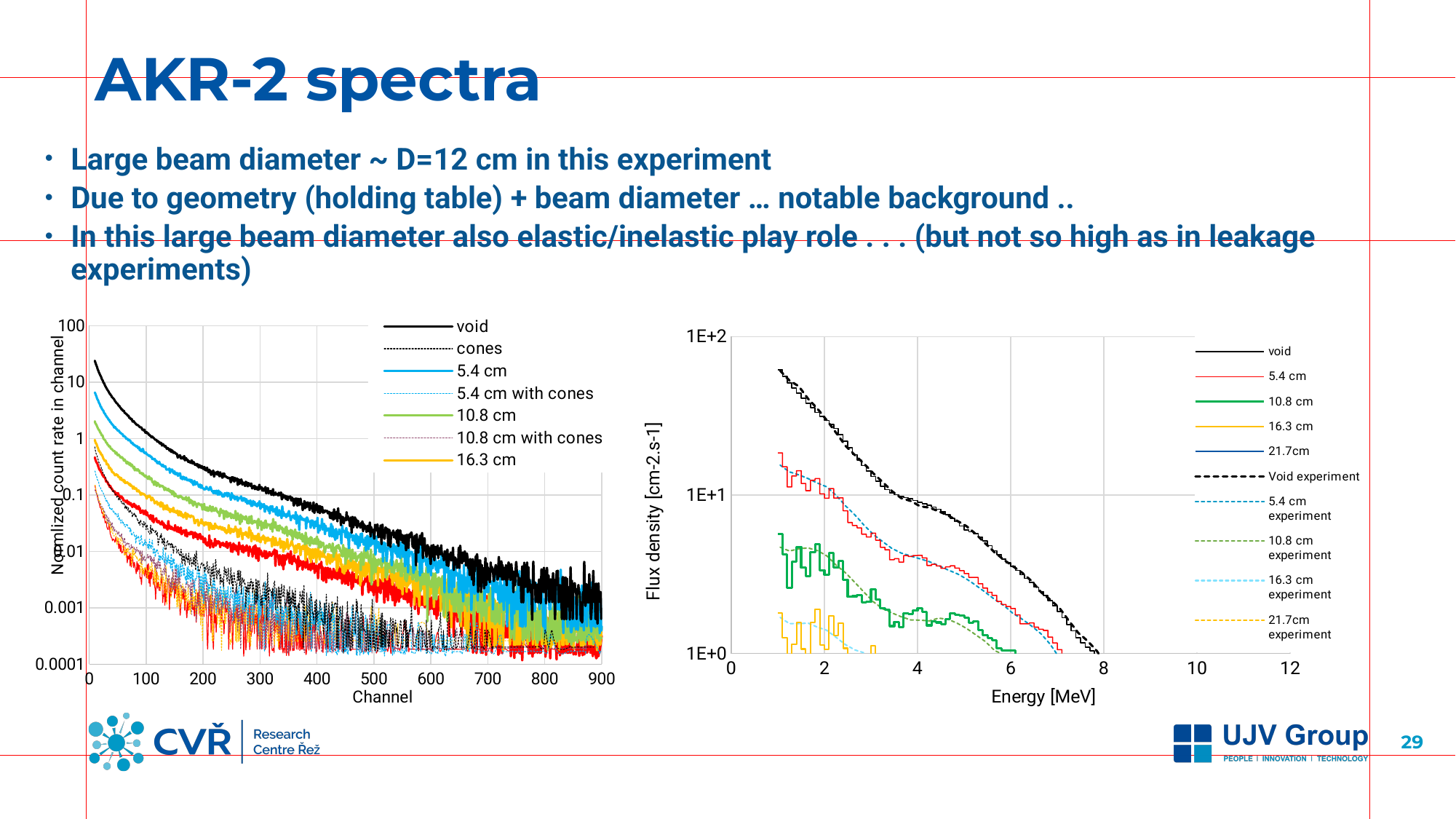

# AKR-2 spectra
Large beam diameter ~ D=12 cm in this experiment
Due to geometry (holding table) + beam diameter … notable background ..
In this large beam diameter also elastic/inelastic play role . . . (but not so high as in leakage experiments)

### Chart

| Category | void | 5.4 cm | 10.8 cm | 16.3 cm | 21.7cm | Void experiment | 5.4 cm experiment | 10.8 cm experiment | 16.3 cm experiment | 21.7cm experiment |
|---|---|---|---|---|---|---|---|---|---|---|

### Chart

| Category | void | cones | 5.4 cm | 5.4 cm with cones | 10.8 cm | 10.8 cm with cones | 16.3 cm | 16.3 cm with cones | 21.7cm | 21.7cm with cones |
|---|---|---|---|---|---|---|---|---|---|---|
29